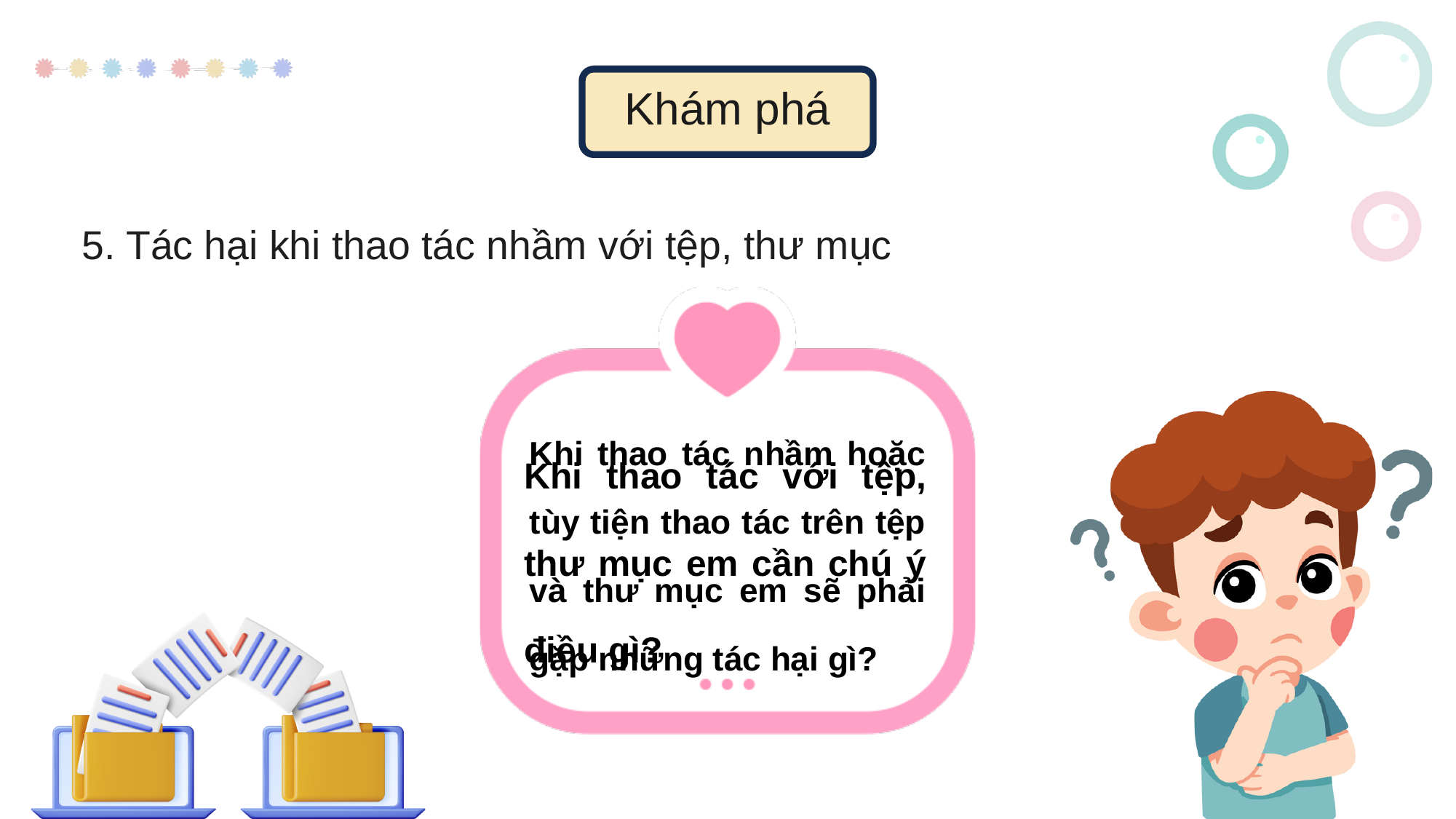

Khám phá
5. Tác hại khi thao tác nhầm với tệp, thư mục

Khi thao tác nhầm hoặc tùy tiện thao tác trên tệp và thư mục em sẽ phải gặp những tác hại gì?
Khi thao tác với tệp, thư mục em cần chú ý điều gì?